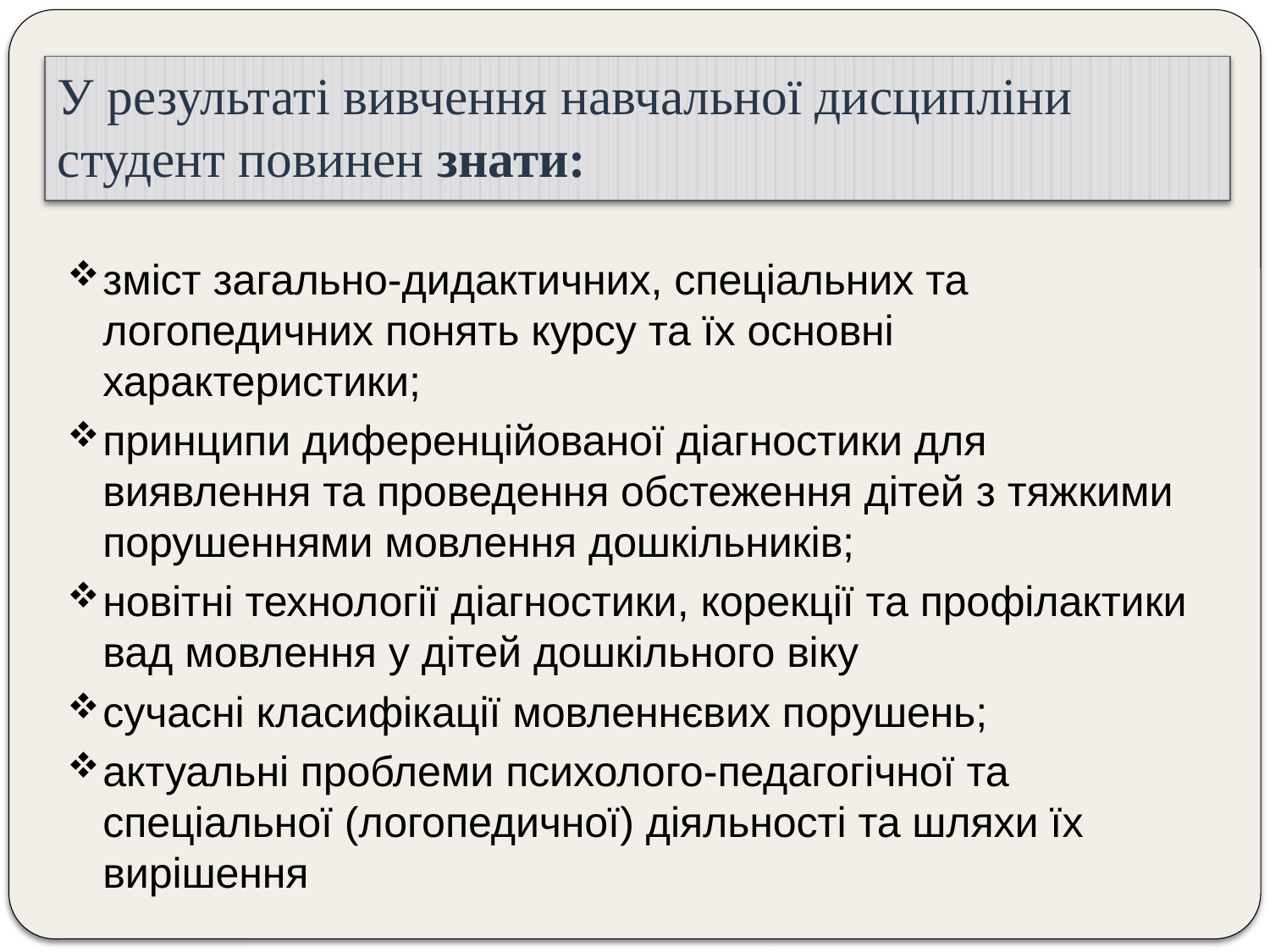

# У результаті вивчення навчальної дисципліни студент повинен знати:
зміст загально-дидактичних, спеціальних та логопедичних понять курсу та їх основні характеристики;
принципи диференційованої діагностики для виявлення та проведення обстеження дітей з тяжкими порушеннями мовлення дошкільників;
новітні технології діагностики, корекції та профілактики вад мовлення у дітей дошкільного віку
сучасні класифікації мовленнєвих порушень;
актуальні проблеми психолого-педагогічної та спеціальної (логопедичної) діяльності та шляхи їх вирішення